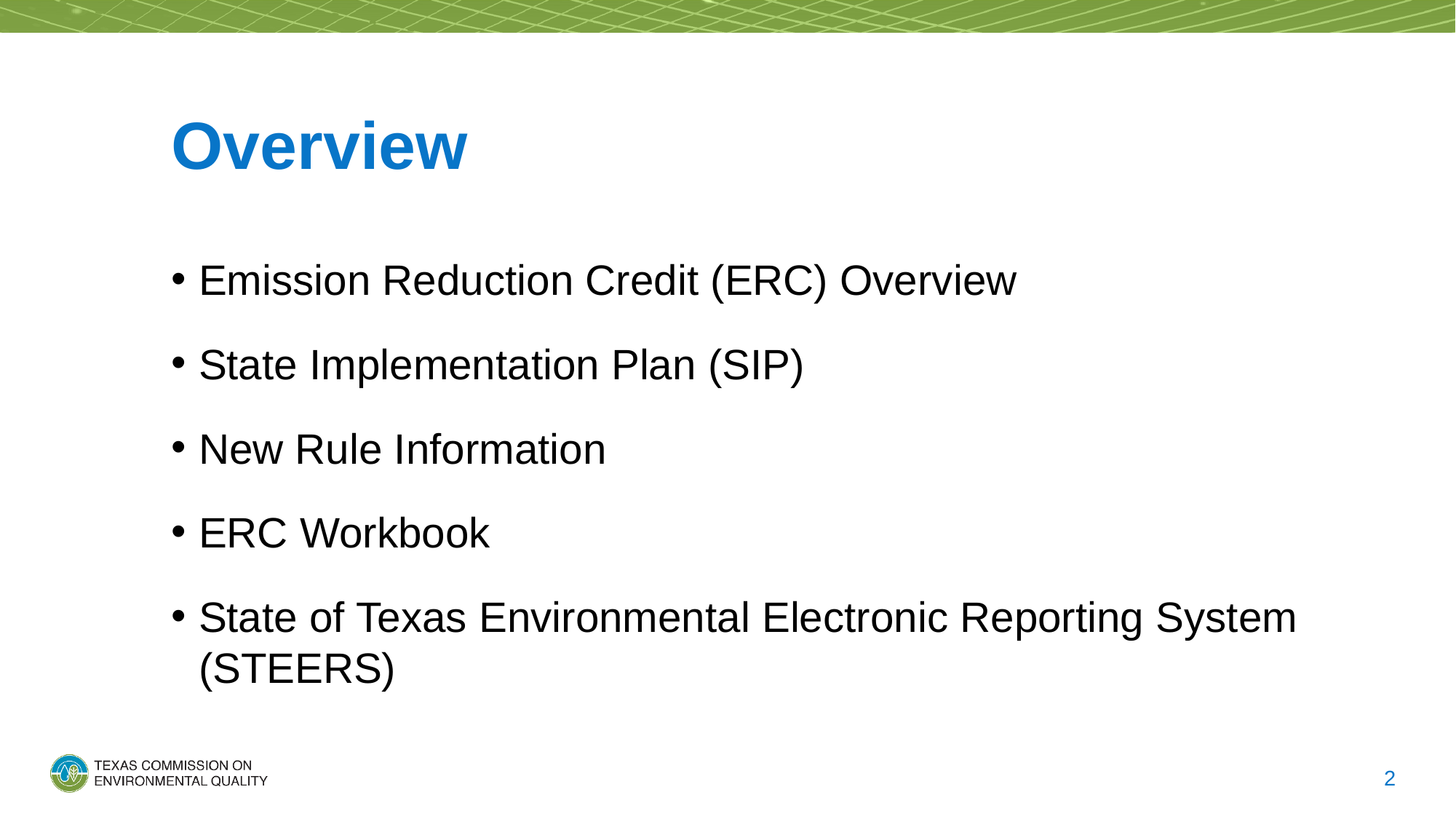

# Overview
Emission Reduction Credit (ERC) Overview
State Implementation Plan (SIP)
New Rule Information
ERC Workbook
State of Texas Environmental Electronic Reporting System (STEERS)